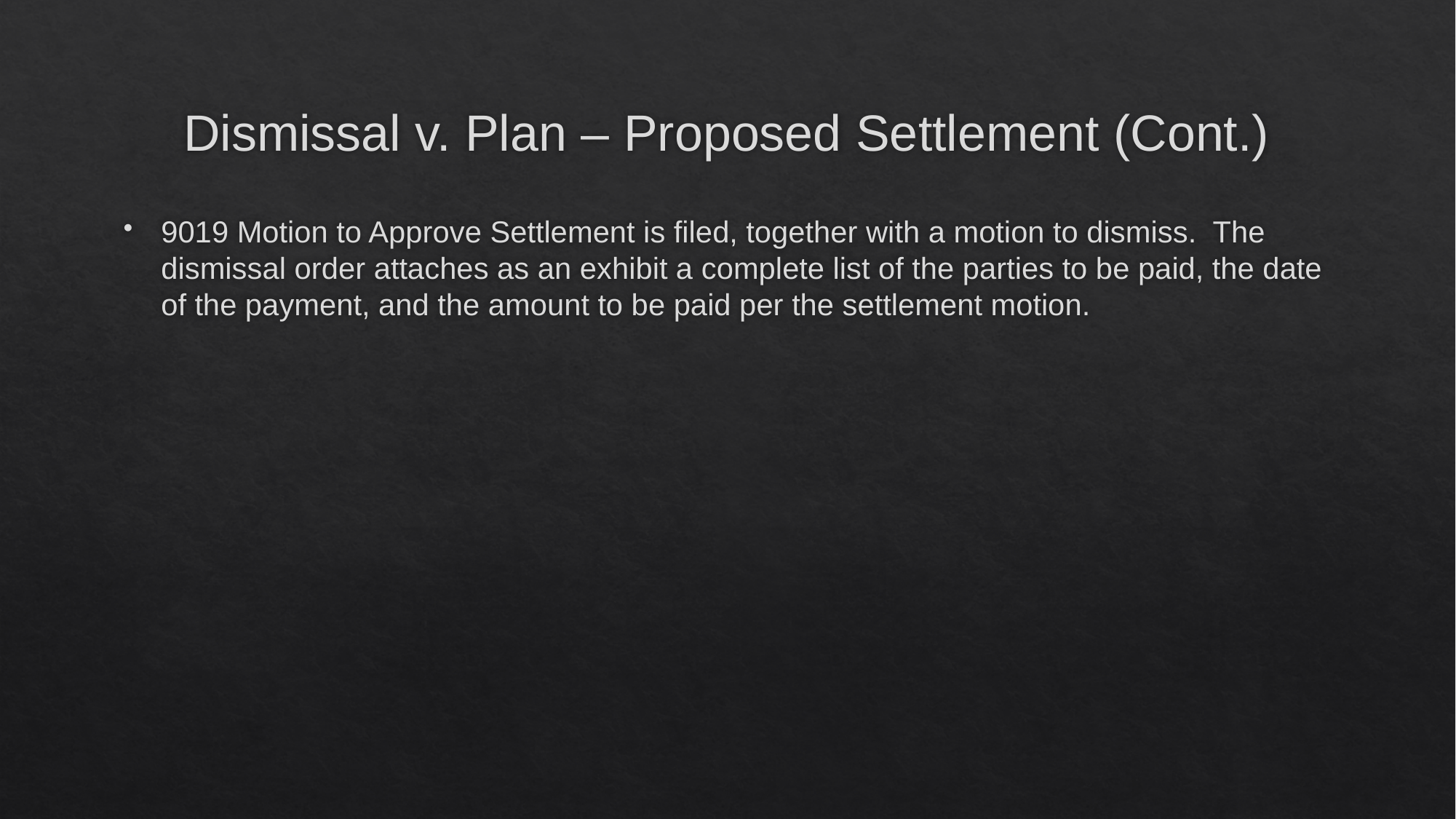

# Dismissal v. Plan – Proposed Settlement (Cont.)
9019 Motion to Approve Settlement is filed, together with a motion to dismiss.  The dismissal order attaches as an exhibit a complete list of the parties to be paid, the date of the payment, and the amount to be paid per the settlement motion.